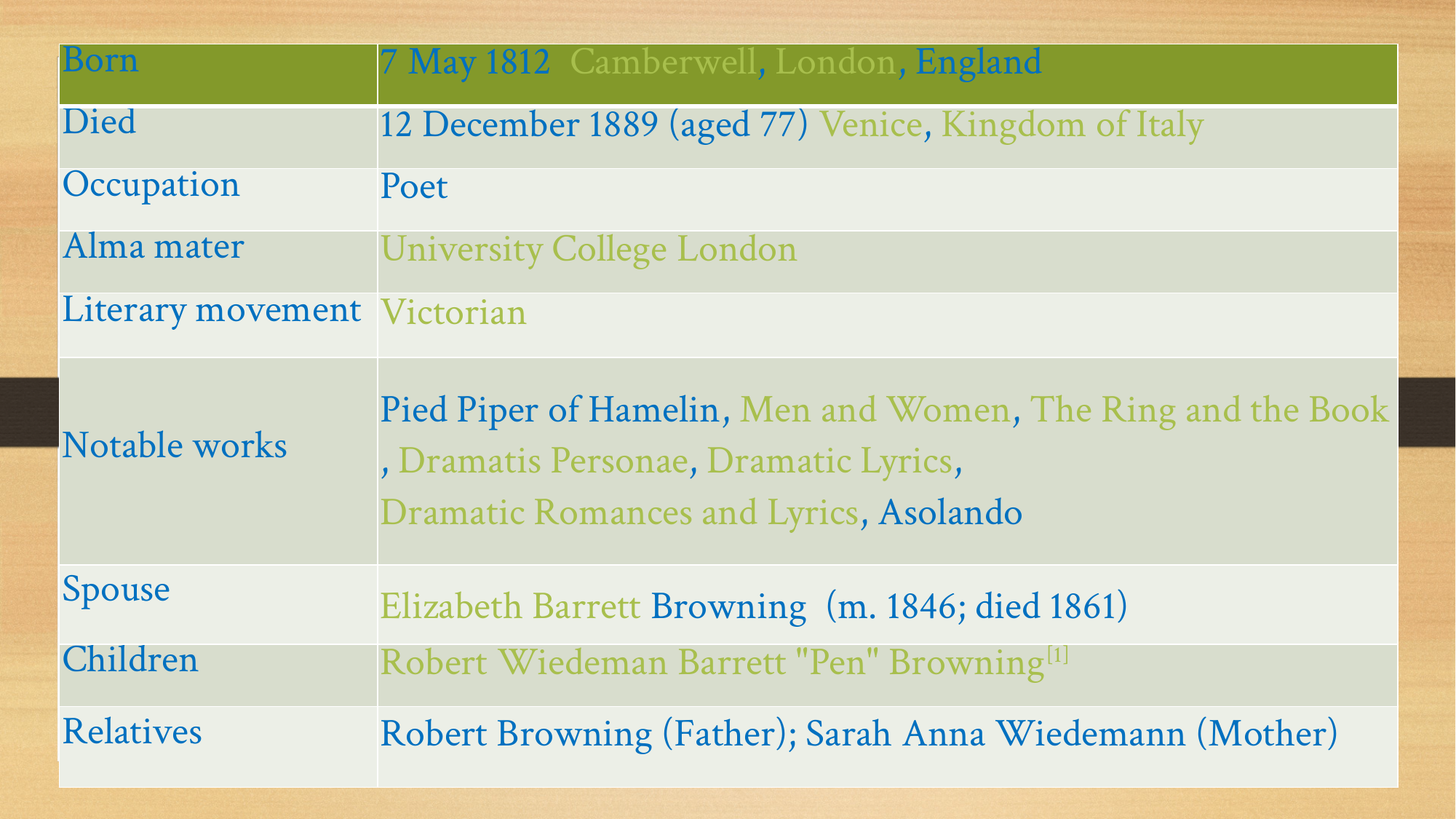

| Born | 7 May 1812 Camberwell, London, England |
| --- | --- |
| Died | 12 December 1889 (aged 77) Venice, Kingdom of Italy |
| Occupation | Poet |
| Alma mater | University College London |
| Literary movement | Victorian |
| Notable works | Pied Piper of Hamelin, Men and Women, The Ring and the Book, Dramatis Personae, Dramatic Lyrics, Dramatic Romances and Lyrics, Asolando |
| Spouse | Elizabeth Barrett Browning (m. 1846; died 1861) |
| Children | Robert Wiedeman Barrett "Pen" Browning[1] |
| Relatives | Robert Browning (Father); Sarah Anna Wiedemann (Mother) |